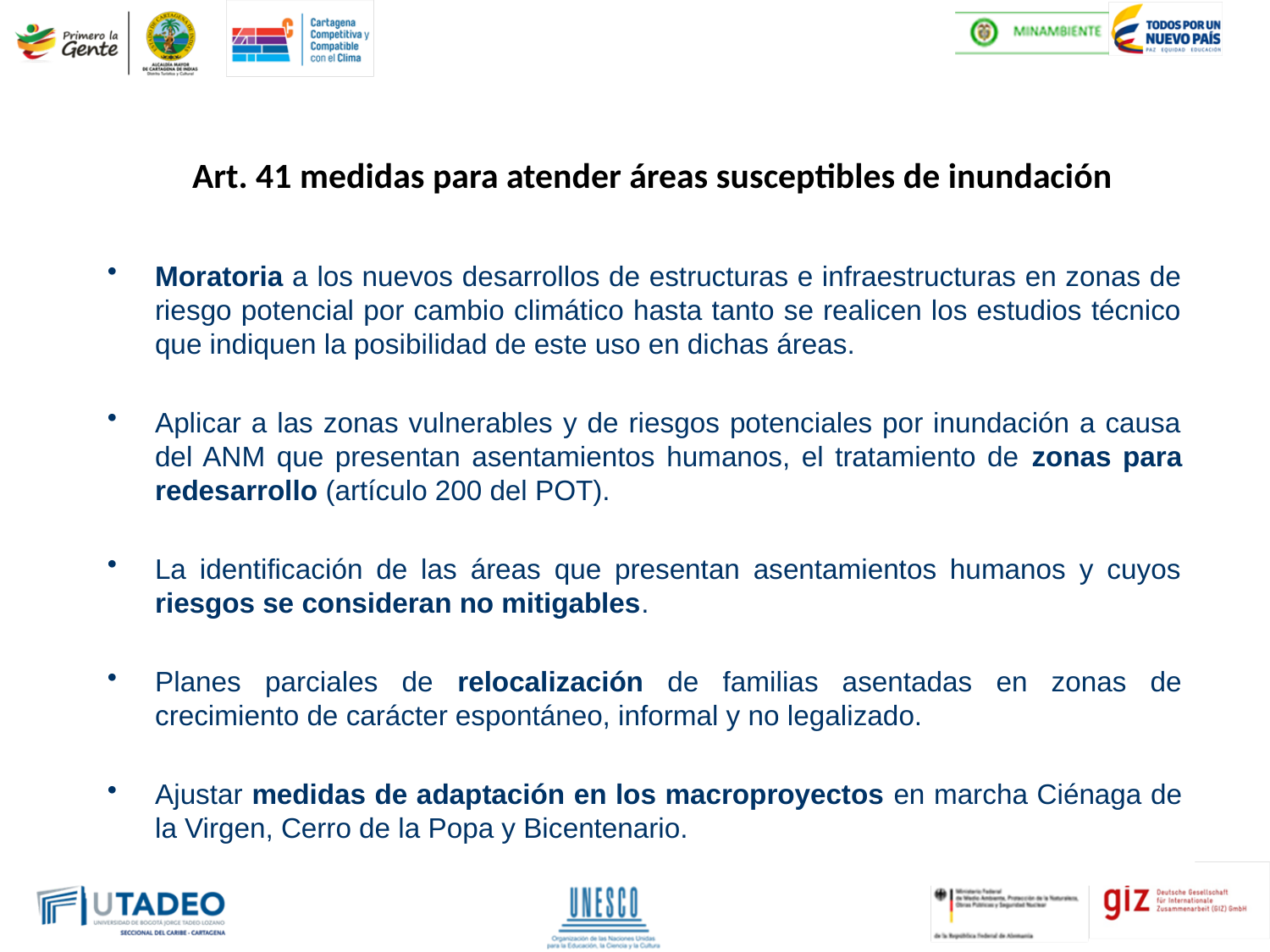

# Art. 41 medidas para atender áreas susceptibles de inundación
Moratoria a los nuevos desarrollos de estructuras e infraestructuras en zonas de riesgo potencial por cambio climático hasta tanto se realicen los estudios técnico que indiquen la posibilidad de este uso en dichas áreas.

Aplicar a las zonas vulnerables y de riesgos potenciales por inundación a causa del ANM que presentan asentamientos humanos, el tratamiento de zonas para redesarrollo (artículo 200 del POT).

La identificación de las áreas que presentan asentamientos humanos y cuyos riesgos se consideran no mitigables.

Planes parciales de relocalización de familias asentadas en zonas de crecimiento de carácter espontáneo, informal y no legalizado.

Ajustar medidas de adaptación en los macroproyectos en marcha Ciénaga de la Virgen, Cerro de la Popa y Bicentenario.